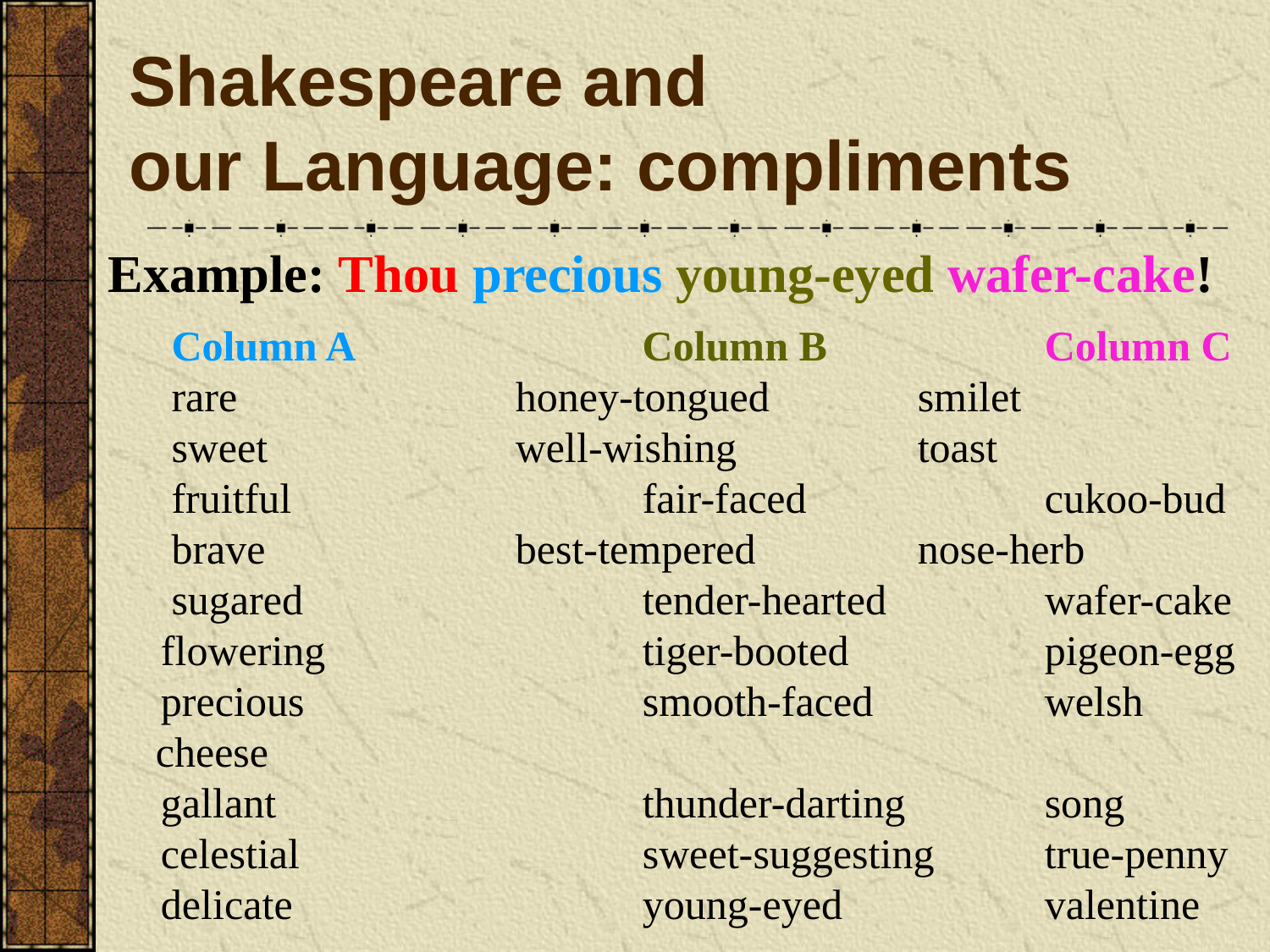

# Shakespeare and our Language: compliments
Example: Thou precious young-eyed wafer-cake!

      Column A		          Column B		Column C
      rare		          honey-tongued	            smilet
      sweet		          well-wishing		toast
      fruitful		          fair-faced		cukoo-bud
      brave	                      best-tempered	    	nose-herb
      sugared		          tender-hearted	   	wafer-cake
     flowering   		          tiger-booted	    	pigeon-egg
     precious		          smooth-faced		welsh cheese
     gallant 		          thunder-darting	            song
     celestial		          sweet-suggesting	true-penny
     delicate		          young-eyed 		valentine